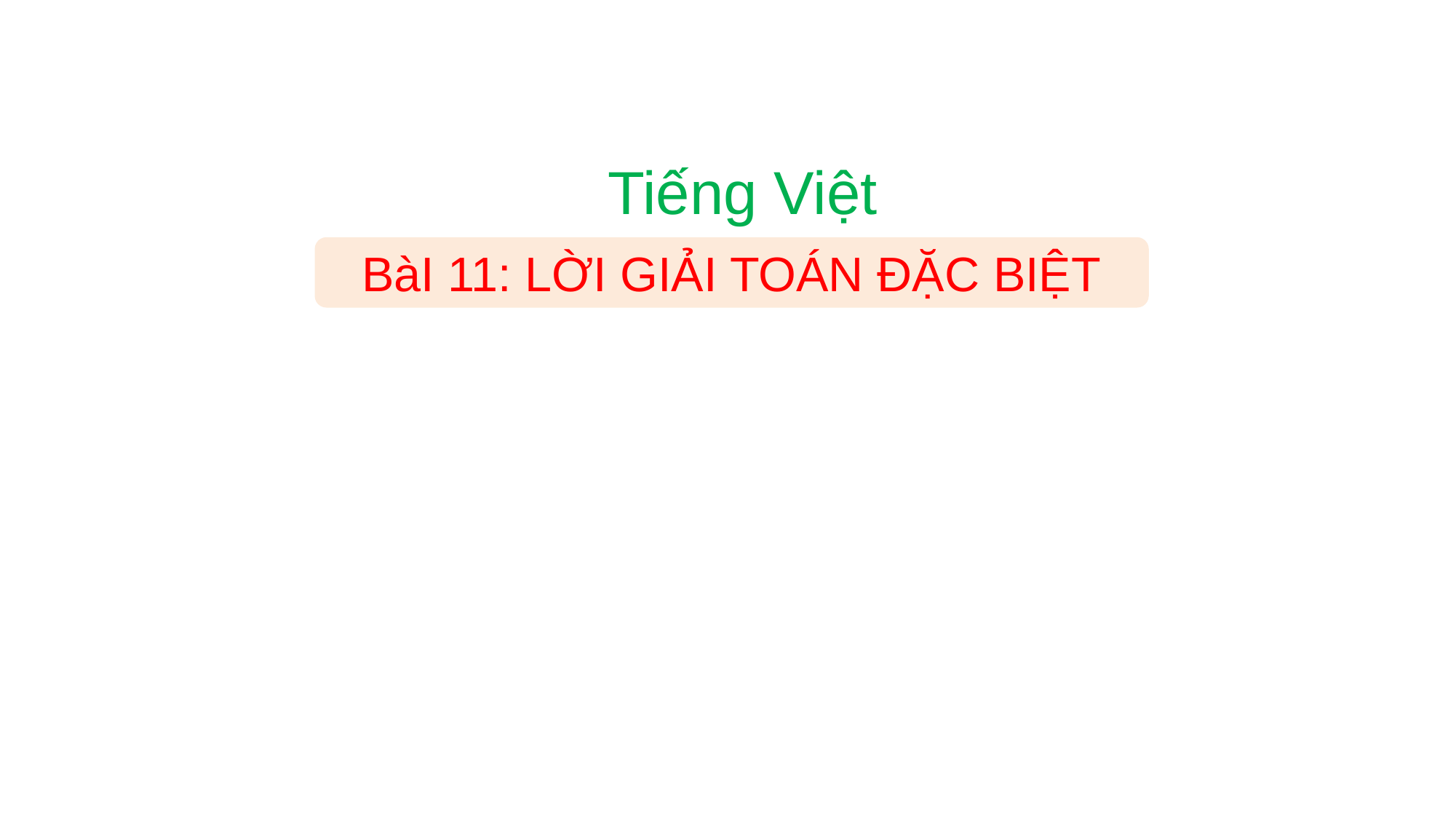

Tiếng Việt
LOGO
BàI 11: LỜI GIẢI TOÁN ĐẶC BIỆT